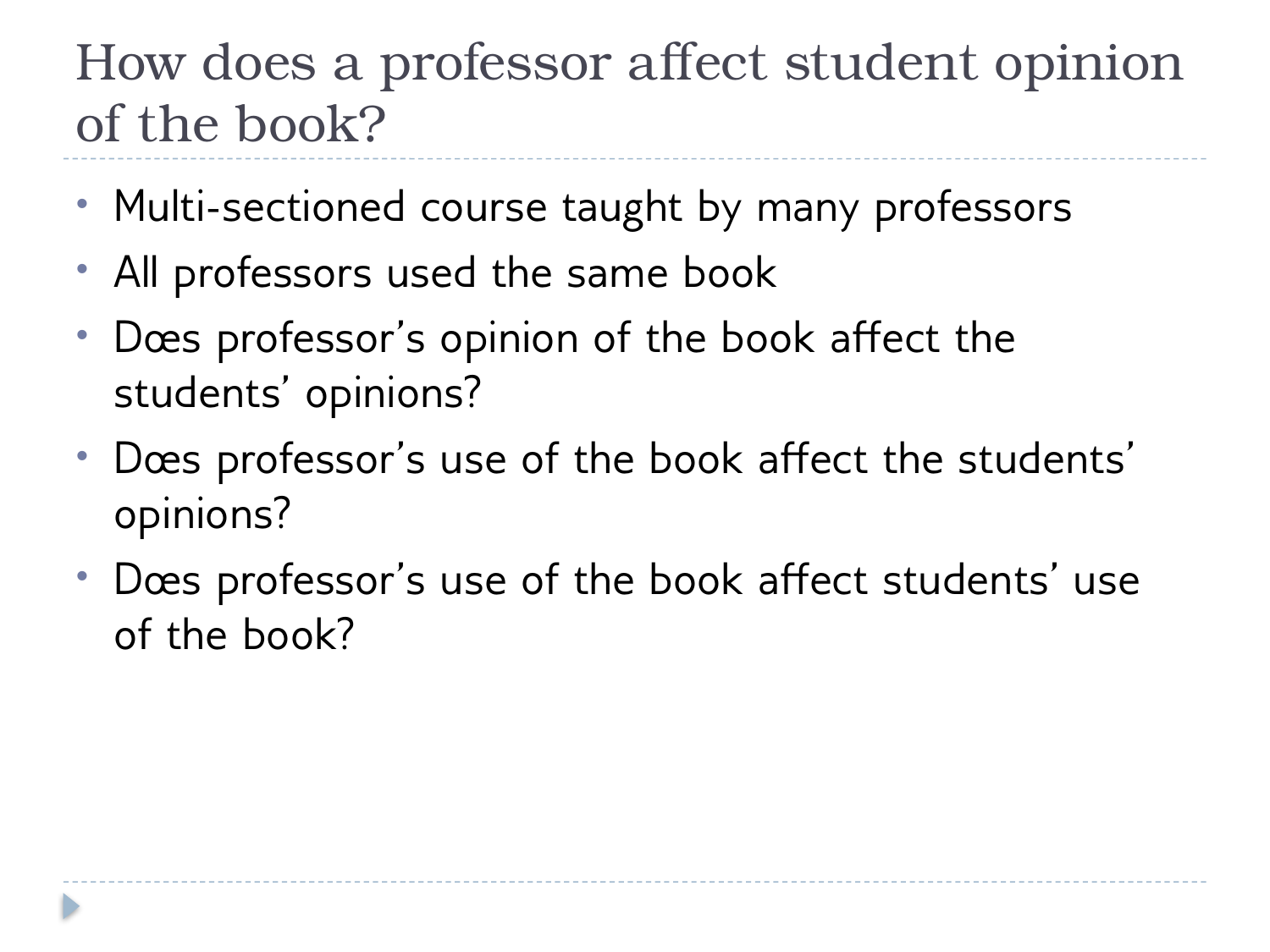

# How does a professor affect student opinion of the book?
Multi-sectioned course taught by many professors
All professors used the same book
Does professor’s opinion of the book affect the students’ opinions?
Does professor’s use of the book affect the students’ opinions?
Does professor’s use of the book affect students’ use of the book?